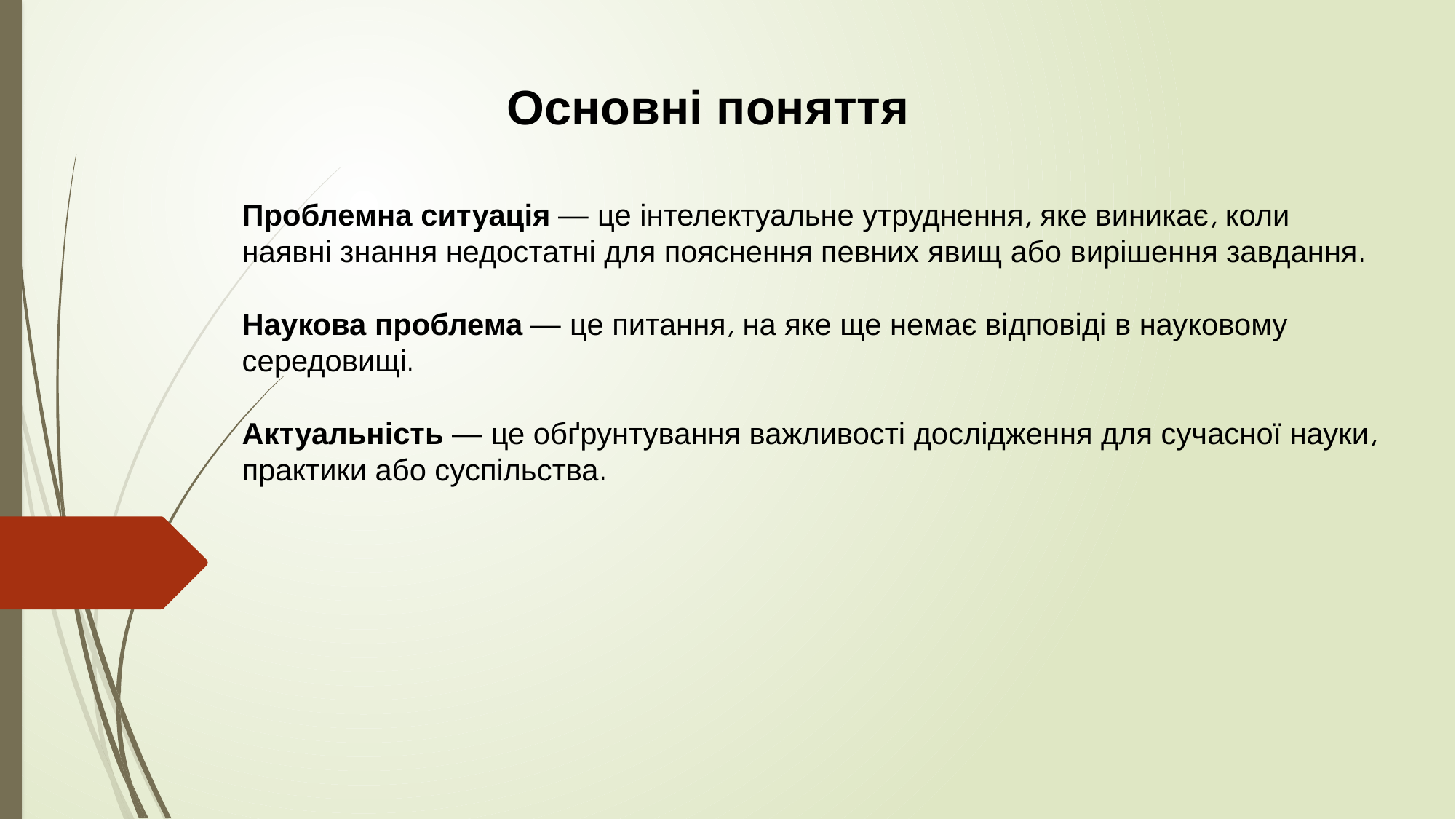

Основні поняття
Проблемна ситуація — це інтелектуальне утруднення, яке виникає, коли наявні знання недостатні для пояснення певних явищ або вирішення завдання.

Наукова проблема — це питання, на яке ще немає відповіді в науковому середовищі.

Актуальність — це обґрунтування важливості дослідження для сучасної науки, практики або суспільства.